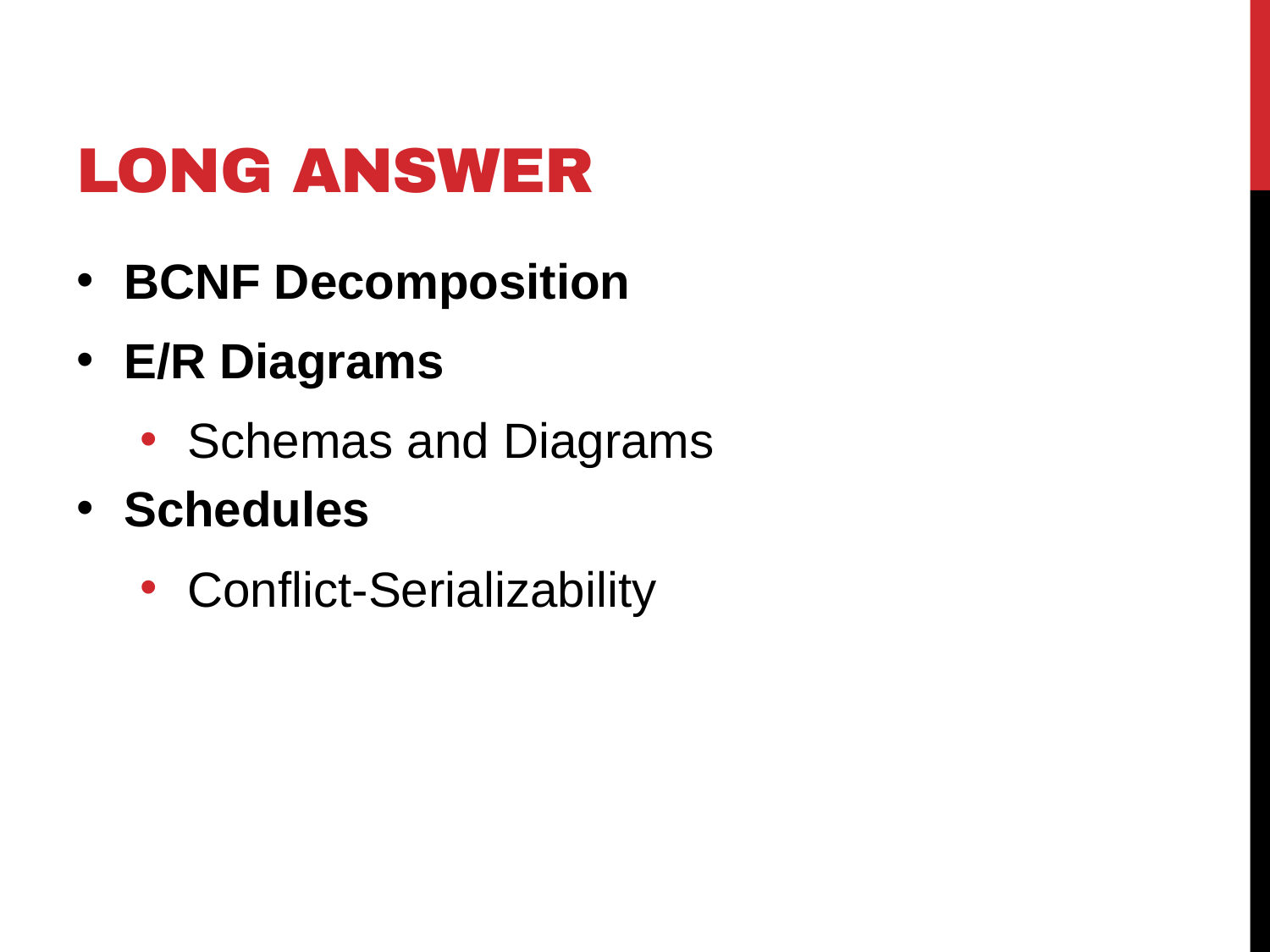

# Long Answer
BCNF Decomposition
E/R Diagrams
Schemas and Diagrams
Schedules
Conflict-Serializability